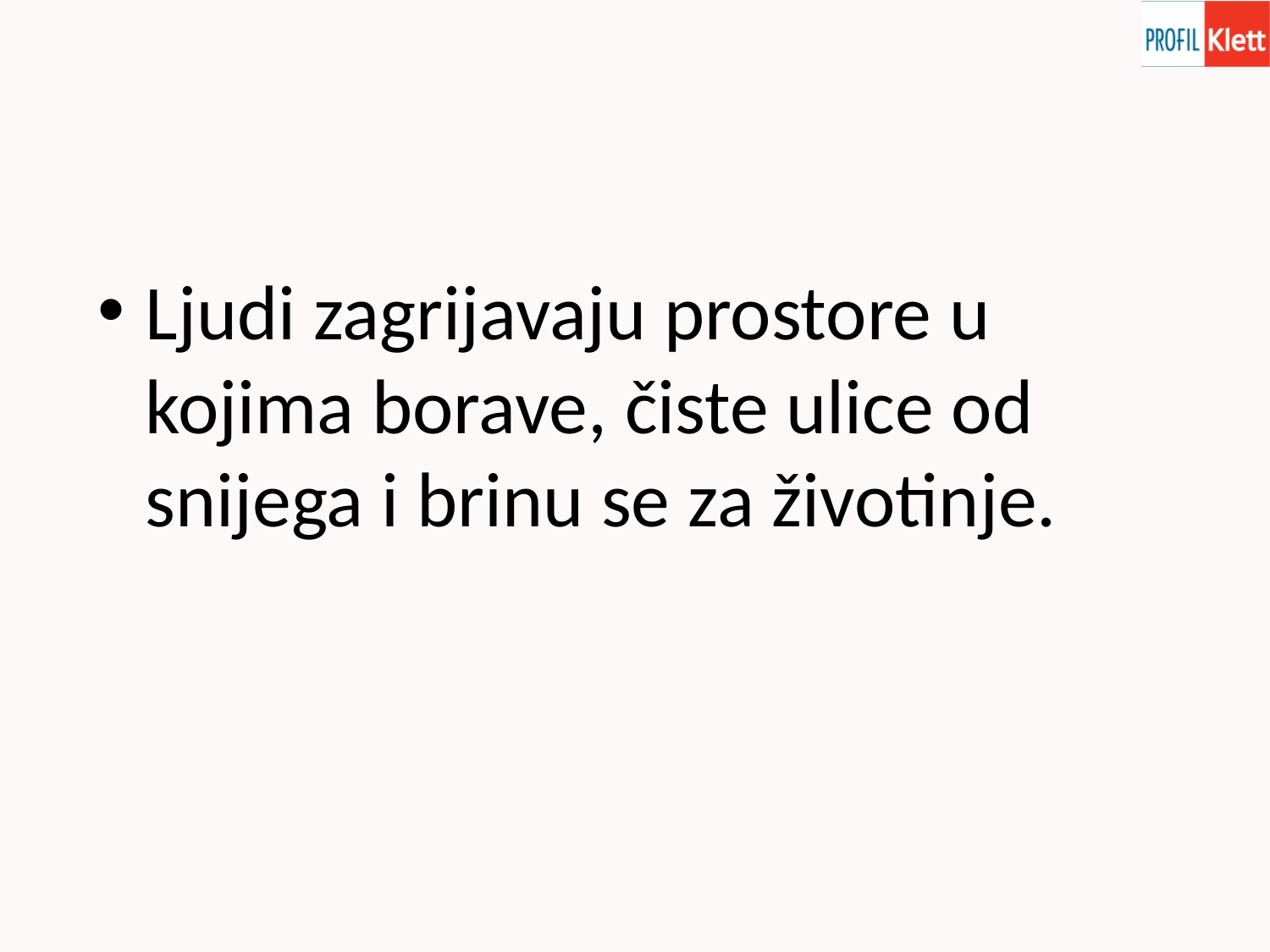

Ljudi zagrijavaju prostore u kojima borave, čiste ulice od snijega i brinu se za životinje.